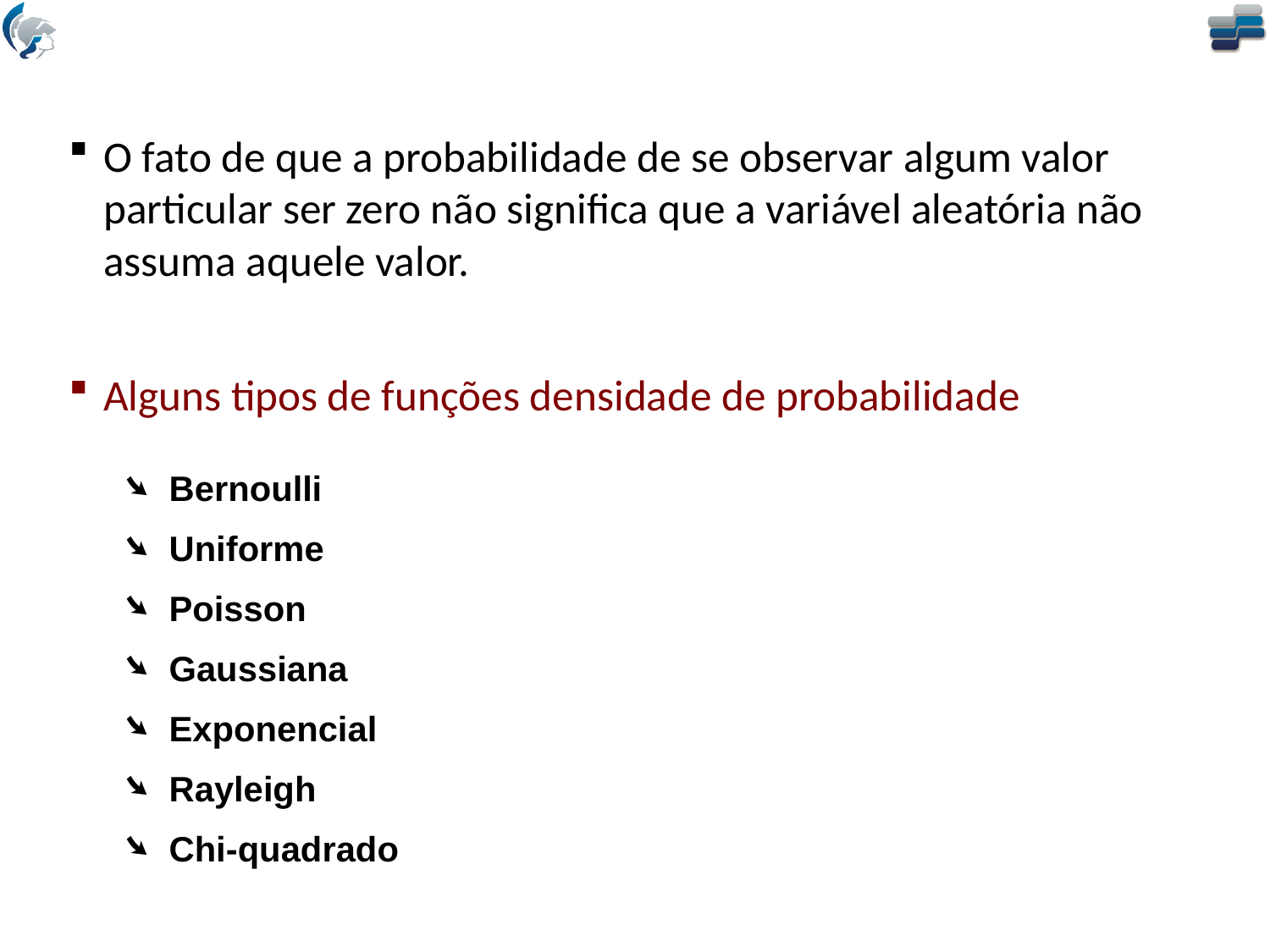

O fato de que a probabilidade de se observar algum valor particular ser zero não significa que a variável aleatória não assuma aquele valor.

Alguns tipos de funções densidade de probabilidade
  Bernoulli
  Uniforme
  Poisson
  Gaussiana
  Exponencial
  Rayleigh
  Chi-quadrado